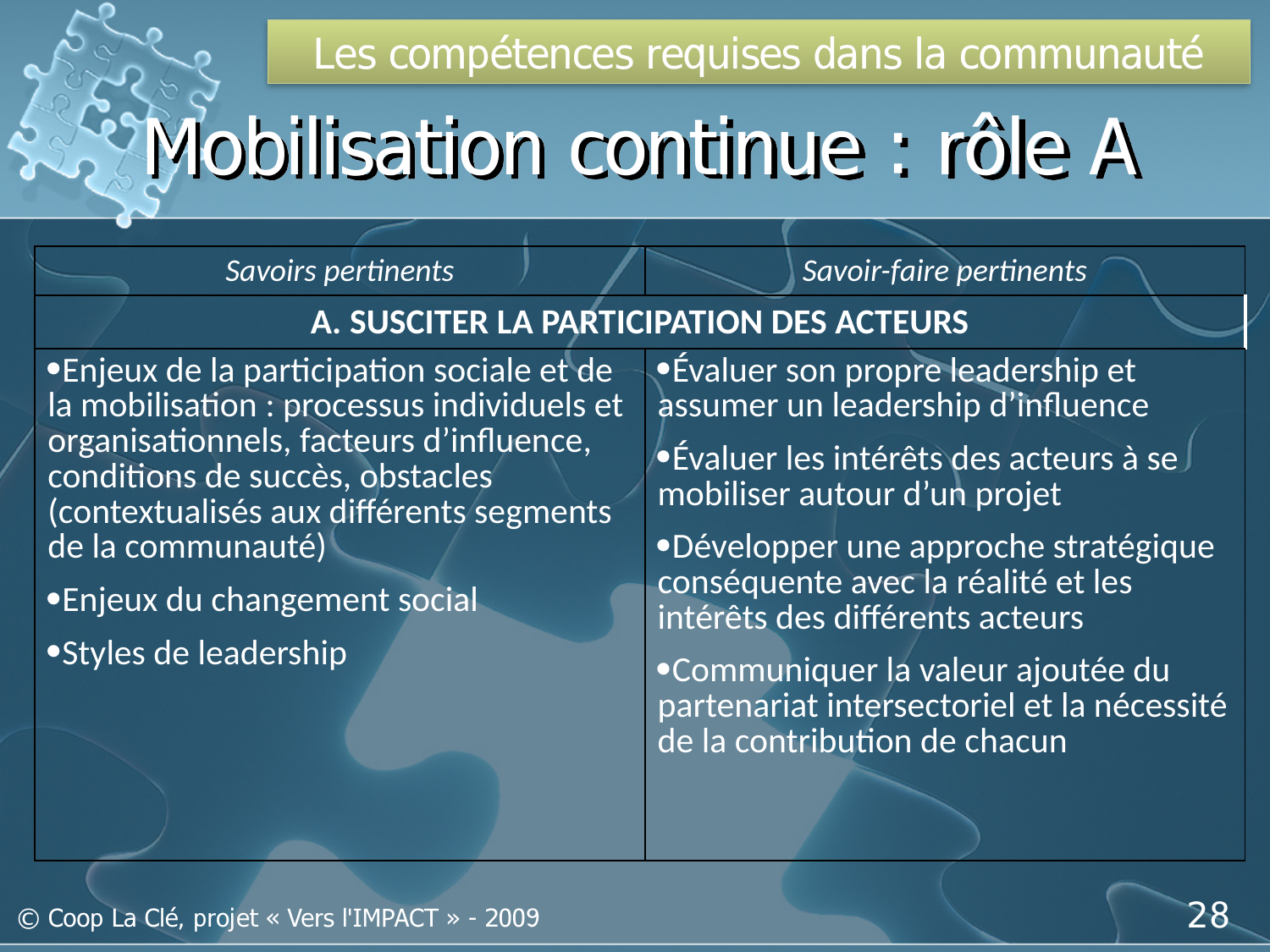

Les compétences requises dans la communauté
# Mobilisation continue : rôle A
| Savoirs pertinents | Savoir-faire pertinents |
| --- | --- |
| A. SUSCITER LA PARTICIPATION DES ACTEURS |  |
| Enjeux de la participation sociale et de la mobilisation : processus individuels et organisationnels, facteurs d’influence, conditions de succès, obstacles (contextualisés aux différents segments de la communauté) Enjeux du changement social Styles de leadership | Évaluer son propre leadership et assumer un leadership d’influence Évaluer les intérêts des acteurs à se mobiliser autour d’un projet Développer une approche stratégique conséquente avec la réalité et les intérêts des différents acteurs Communiquer la valeur ajoutée du partenariat intersectoriel et la nécessité de la contribution de chacun |
28
© Coop La Clé, projet « Vers l'IMPACT » - 2009